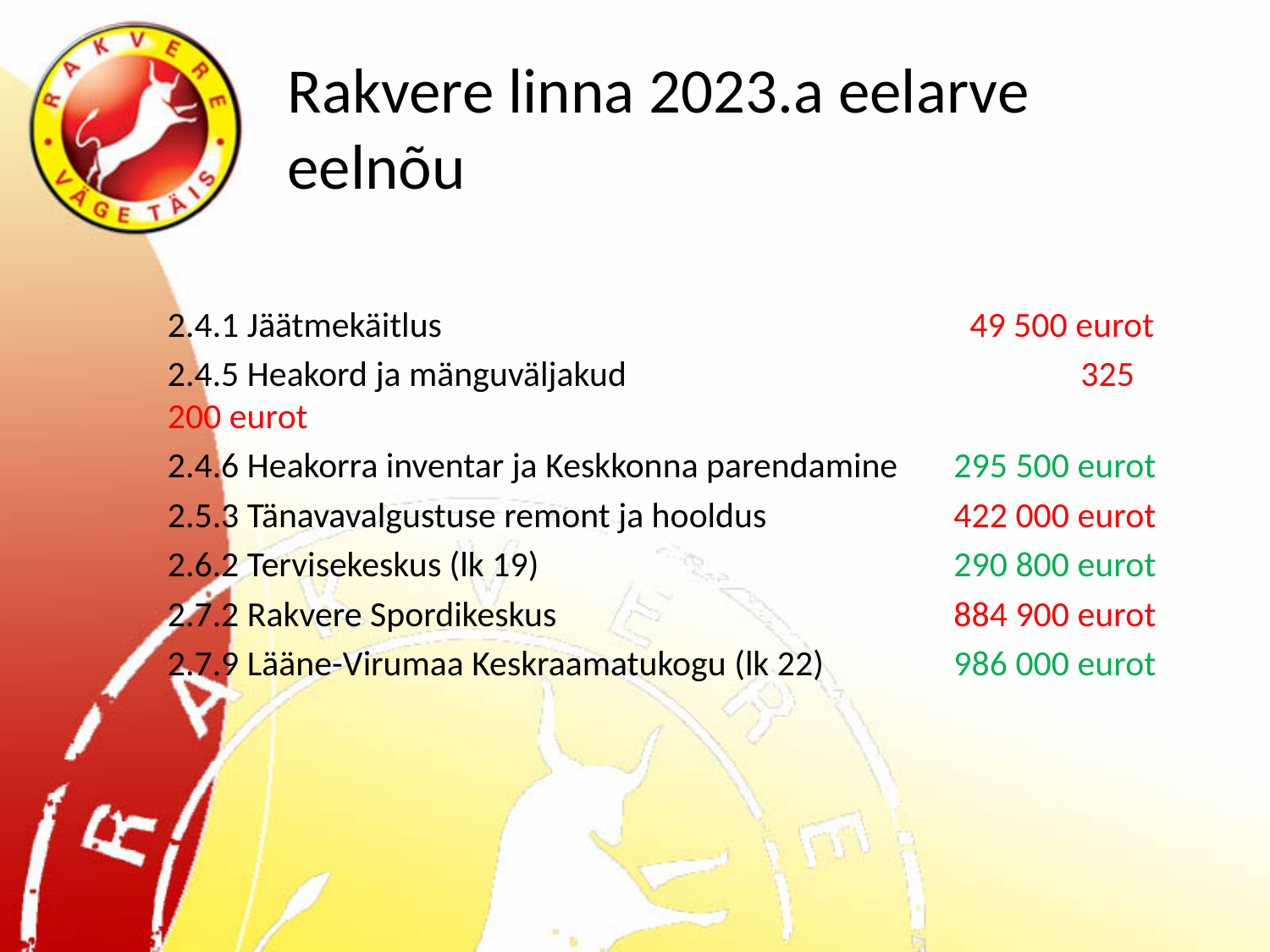

# Rakvere linna 2023.a eelarve eelnõu

2.4.1 Jäätmekäitlus				     49 500 eurot
2.4.5 Heakord ja mänguväljakud                                      	   325 200 eurot
2.4.6 Heakorra inventar ja Keskkonna parendamine	   295 500 eurot
2.5.3 Tänavavalgustuse remont ja hooldus		   422 000 eurot
2.6.2 Tervisekeskus (lk 19)				   290 800 eurot
2.7.2 Rakvere Spordikeskus			   884 900 eurot
2.7.9 Lääne-Virumaa Keskraamatukogu (lk 22)	   986 000 eurot